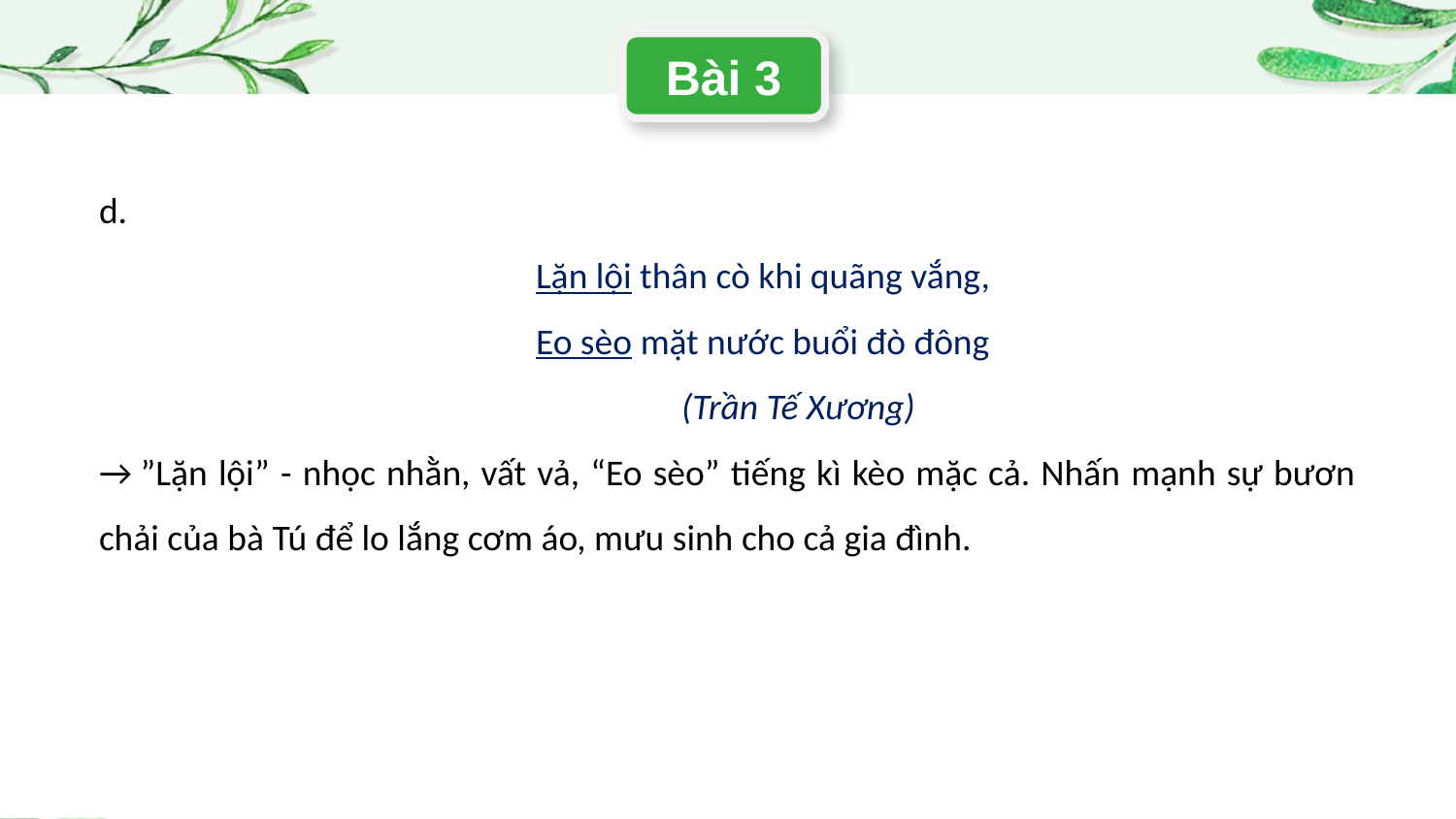

Bài 3

d.
			Lặn lội thân cò khi quãng vắng,
			Eo sèo mặt nước buổi đò đông
				(Trần Tế Xương)
→ ”Lặn lội” - nhọc nhằn, vất vả, “Eo sèo” tiếng kì kèo mặc cả. Nhấn mạnh sự bươn chải của bà Tú để lo lắng cơm áo, mưu sinh cho cả gia đình.
01
Overall overview

You could describe the topic of the section here